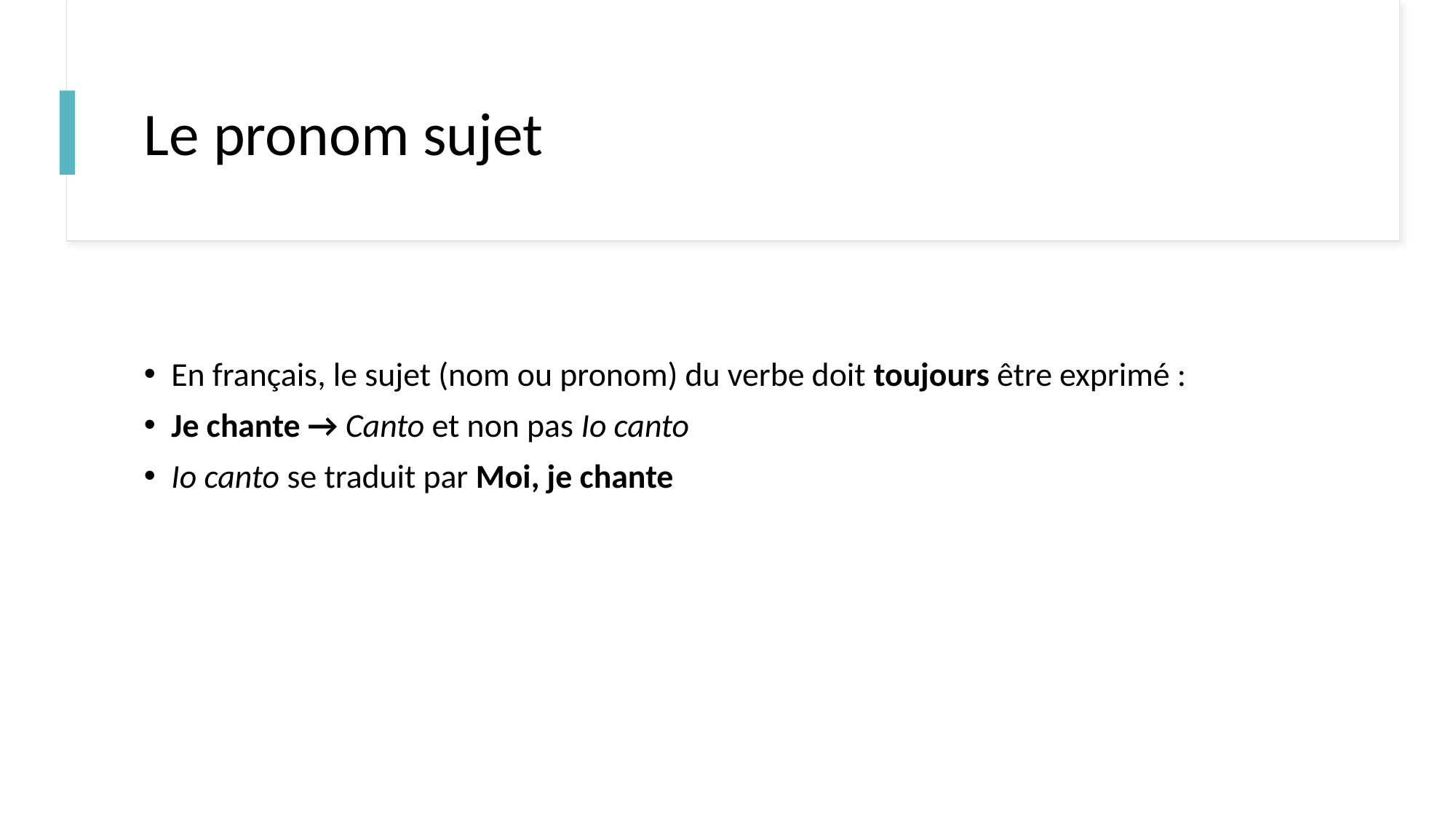

# Le pronom sujet

En français, le sujet (nom ou pronom) du verbe doit toujours être exprimé :
Je chante → Canto et non pas Io canto
Io canto se traduit par Moi, je chante
Lingua francese - a.a. 2022-2023 - Primo semestre
2